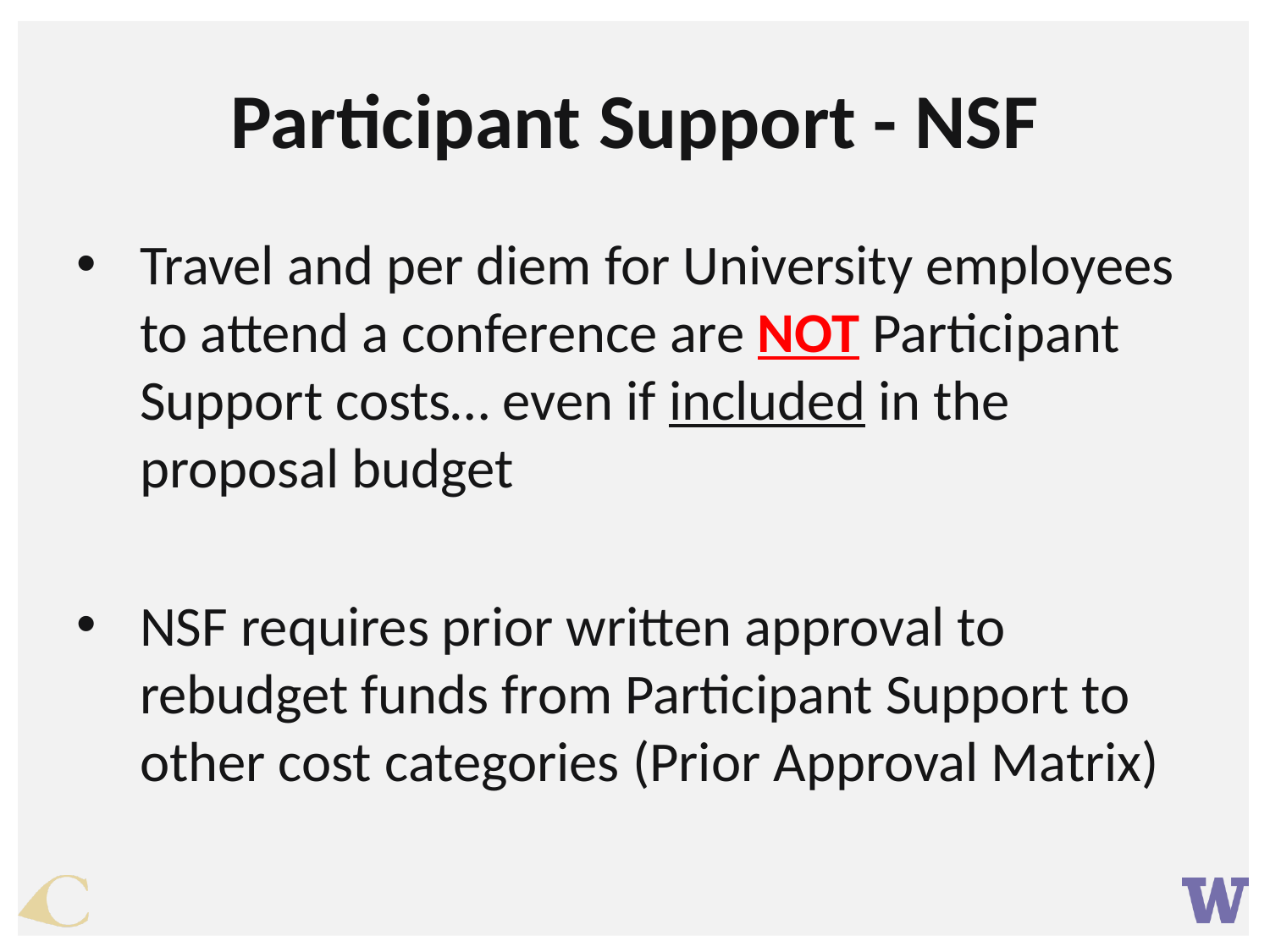

# Participant Support - NSF
Travel and per diem for University employees to attend a conference are NOT Participant Support costs… even if included in the proposal budget

NSF requires prior written approval to rebudget funds from Participant Support to other cost categories (Prior Approval Matrix)